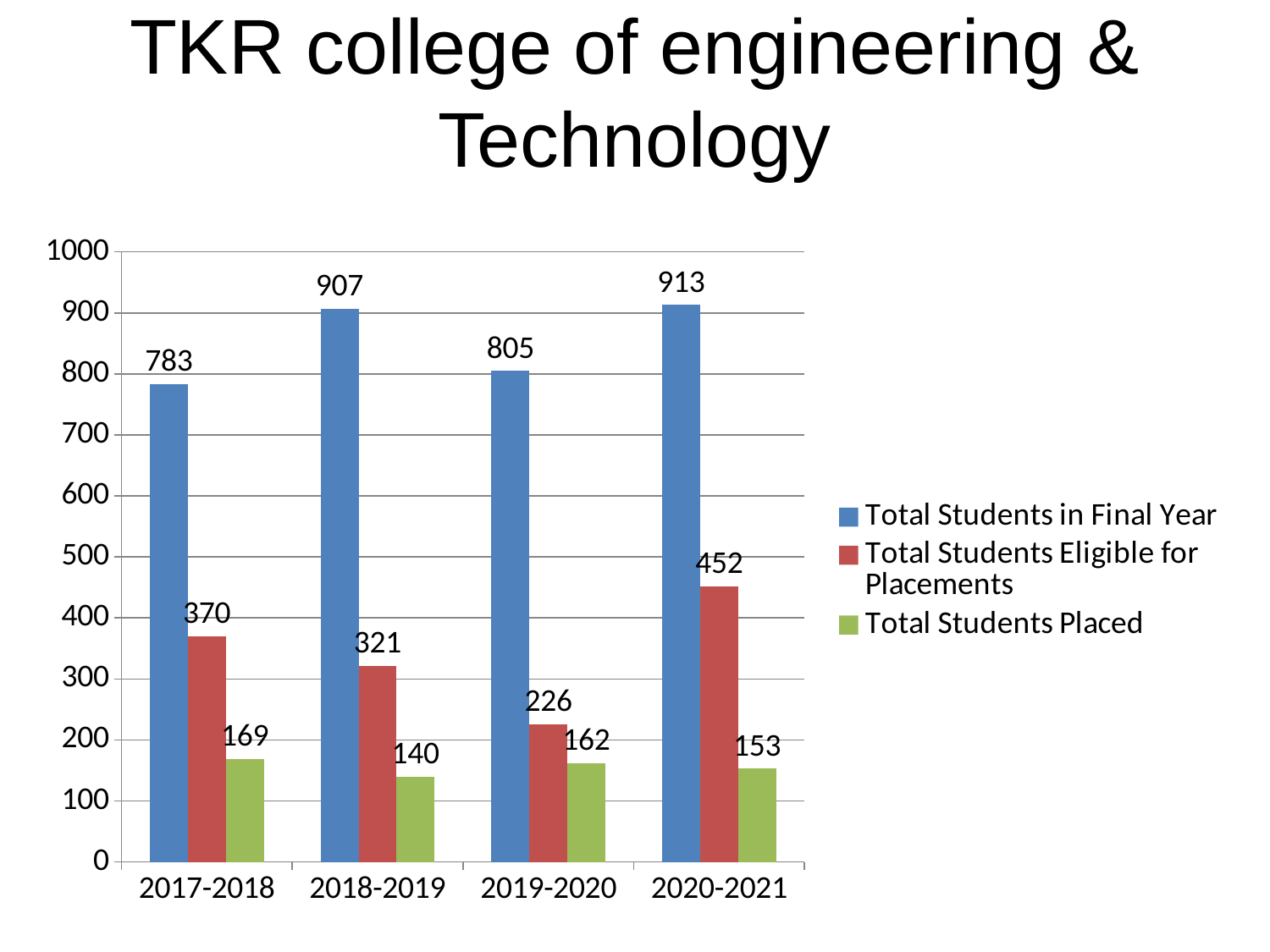

# TKR college of engineering & Technology

### Chart

| Category | Total Students in Final Year | Total Students Eligible for Placements | Total Students Placed |
|---|---|---|---|
| 2017-2018 | 783.0 | 370.0 | 169.0 |
| 2018-2019 | 907.0 | 321.0 | 140.0 |
| 2019-2020 | 805.0 | 226.0 | 162.0 |
| 2020-2021 | 913.0 | 452.0 | 153.0 |